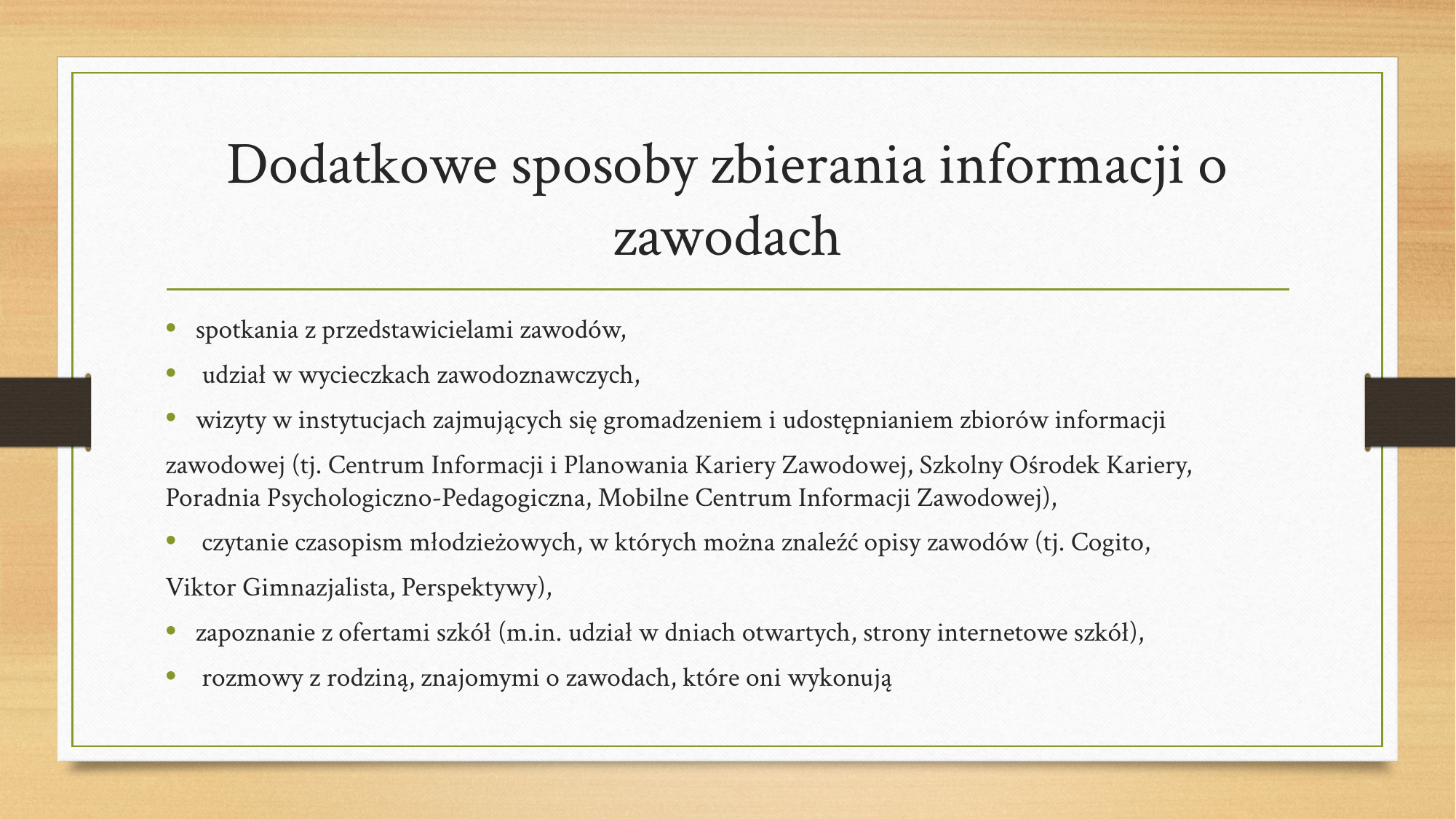

# Dodatkowe sposoby zbierania informacji o zawodach
spotkania z przedstawicielami zawodów,
 udział w wycieczkach zawodoznawczych,
wizyty w instytucjach zajmujących się gromadzeniem i udostępnianiem zbiorów informacji
zawodowej (tj. Centrum Informacji i Planowania Kariery Zawodowej, Szkolny Ośrodek Kariery, Poradnia Psychologiczno-Pedagogiczna, Mobilne Centrum Informacji Zawodowej),
 czytanie czasopism młodzieżowych, w których można znaleźć opisy zawodów (tj. Cogito,
Viktor Gimnazjalista, Perspektywy),
zapoznanie z ofertami szkół (m.in. udział w dniach otwartych, strony internetowe szkół),
 rozmowy z rodziną, znajomymi o zawodach, które oni wykonują